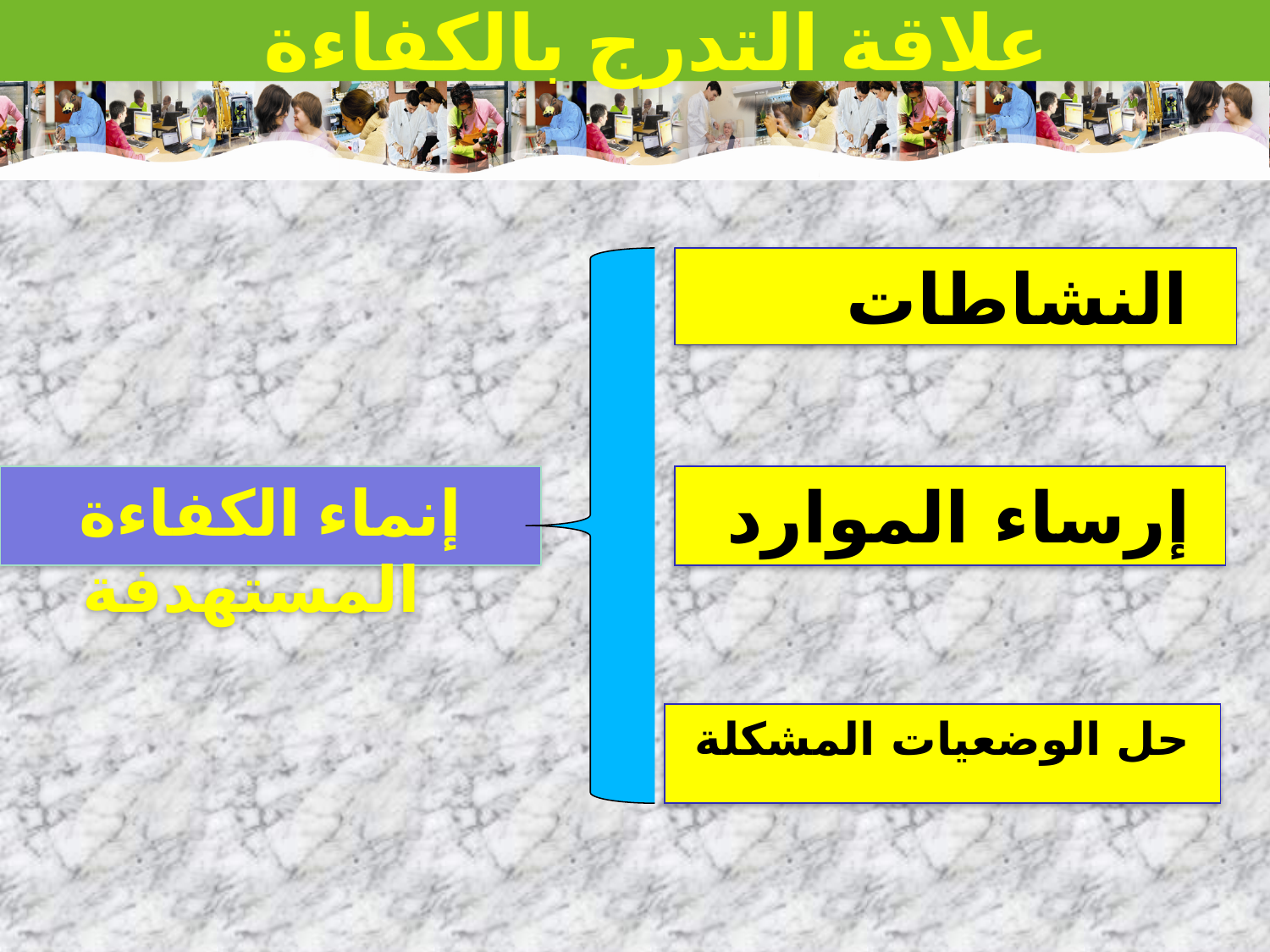

# علاقة التدرج بالكفاءة

        النشاطات
إنماء الكفاءة المستهدفة

 إرساء الموارد
حل الوضعيات المشكلة